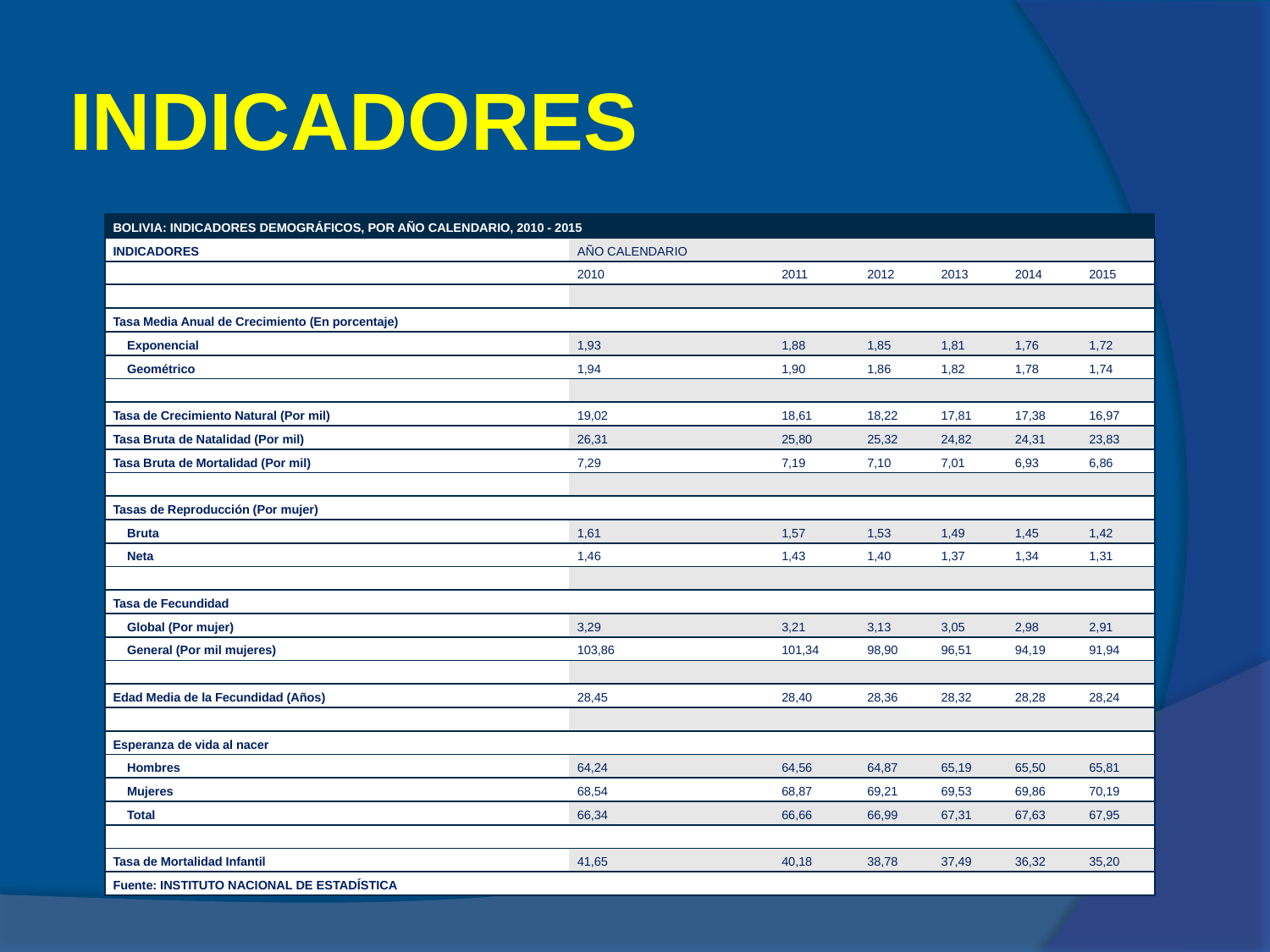

# INDICADORES
| BOLIVIA: INDICADORES DEMOGRÁFICOS, POR AÑO CALENDARIO, 2010 - 2015 |  |  |  |  |  |  |
| --- | --- | --- | --- | --- | --- | --- |
| INDICADORES | AÑO CALENDARIO |  |  |  |  |  |
|  | 2010 | 2011 | 2012 | 2013 | 2014 | 2015 |
|  |  |  |  |  |  |  |
| Tasa Media Anual de Crecimiento (En porcentaje) |  |  |  |  |  |  |
| Exponencial | 1,93 | 1,88 | 1,85 | 1,81 | 1,76 | 1,72 |
| Geométrico | 1,94 | 1,90 | 1,86 | 1,82 | 1,78 | 1,74 |
|  |  |  |  |  |  |  |
| Tasa de Crecimiento Natural (Por mil) | 19,02 | 18,61 | 18,22 | 17,81 | 17,38 | 16,97 |
| Tasa Bruta de Natalidad (Por mil) | 26,31 | 25,80 | 25,32 | 24,82 | 24,31 | 23,83 |
| Tasa Bruta de Mortalidad (Por mil) | 7,29 | 7,19 | 7,10 | 7,01 | 6,93 | 6,86 |
|  |  |  |  |  |  |  |
| Tasas de Reproducción (Por mujer) |  |  |  |  |  |  |
| Bruta | 1,61 | 1,57 | 1,53 | 1,49 | 1,45 | 1,42 |
| Neta | 1,46 | 1,43 | 1,40 | 1,37 | 1,34 | 1,31 |
|  |  |  |  |  |  |  |
| Tasa de Fecundidad |  |  |  |  |  |  |
| Global (Por mujer) | 3,29 | 3,21 | 3,13 | 3,05 | 2,98 | 2,91 |
| General (Por mil mujeres) | 103,86 | 101,34 | 98,90 | 96,51 | 94,19 | 91,94 |
|  |  |  |  |  |  |  |
| Edad Media de la Fecundidad (Años) | 28,45 | 28,40 | 28,36 | 28,32 | 28,28 | 28,24 |
|  |  |  |  |  |  |  |
| Esperanza de vida al nacer |  |  |  |  |  |  |
| Hombres | 64,24 | 64,56 | 64,87 | 65,19 | 65,50 | 65,81 |
| Mujeres | 68,54 | 68,87 | 69,21 | 69,53 | 69,86 | 70,19 |
| Total | 66,34 | 66,66 | 66,99 | 67,31 | 67,63 | 67,95 |
|  |  |  |  |  |  |  |
| Tasa de Mortalidad Infantil | 41,65 | 40,18 | 38,78 | 37,49 | 36,32 | 35,20 |
| Fuente: INSTITUTO NACIONAL DE ESTADÍSTICA |  |  |  |  |  |  |